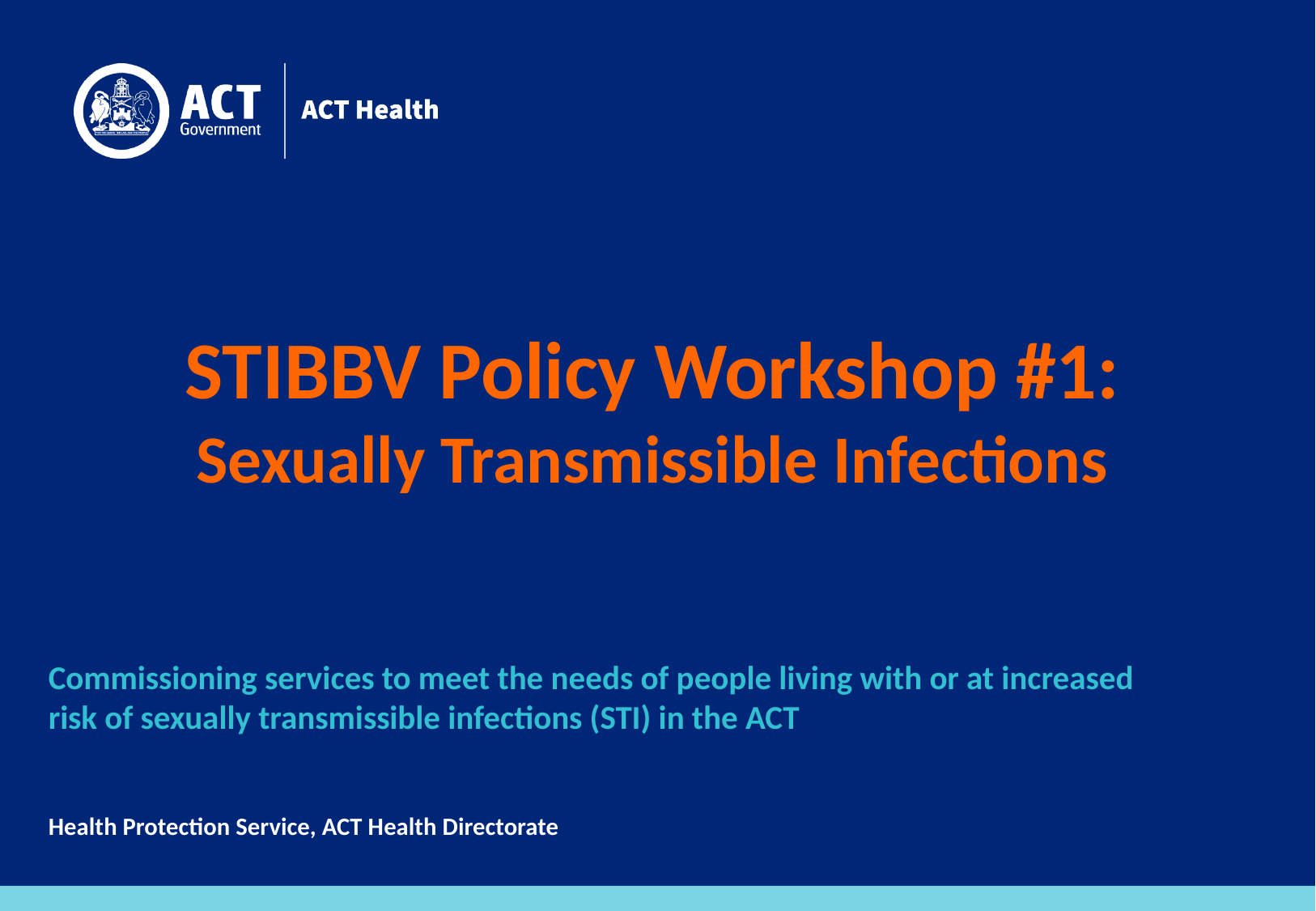

# STIBBV Policy Workshop #1: Sexually Transmissible Infections
Commissioning services to meet the needs of people living with or at increased risk of sexually transmissible infections (STI) in the ACT

Health Protection Service, ACT Health Directorate